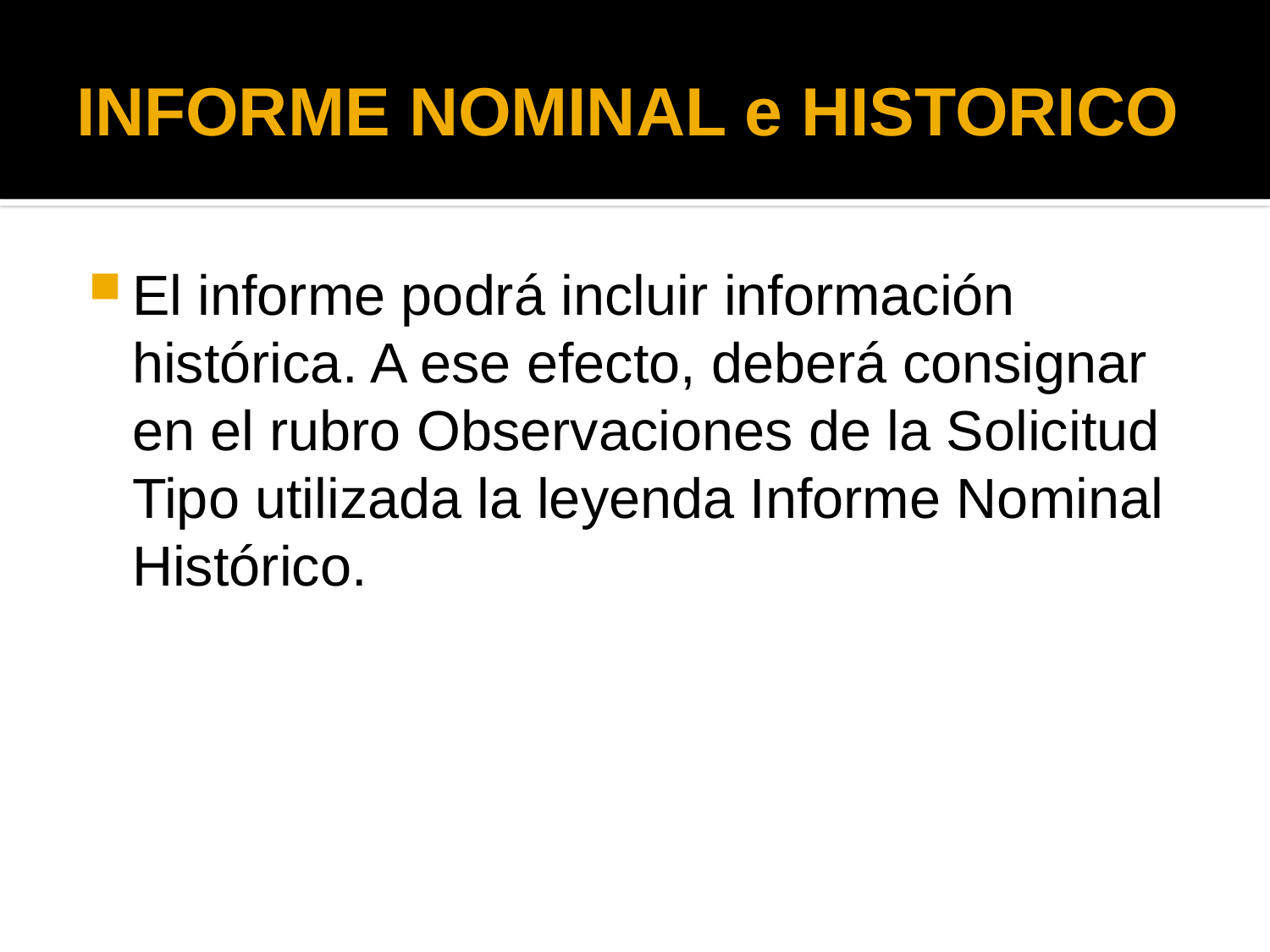

# INFORME NOMINAL e HISTORICO
El informe podrá incluir información histórica. A ese efecto, deberá consignar en el rubro Observaciones de la Solicitud Tipo utilizada la leyenda Informe Nominal Histórico.